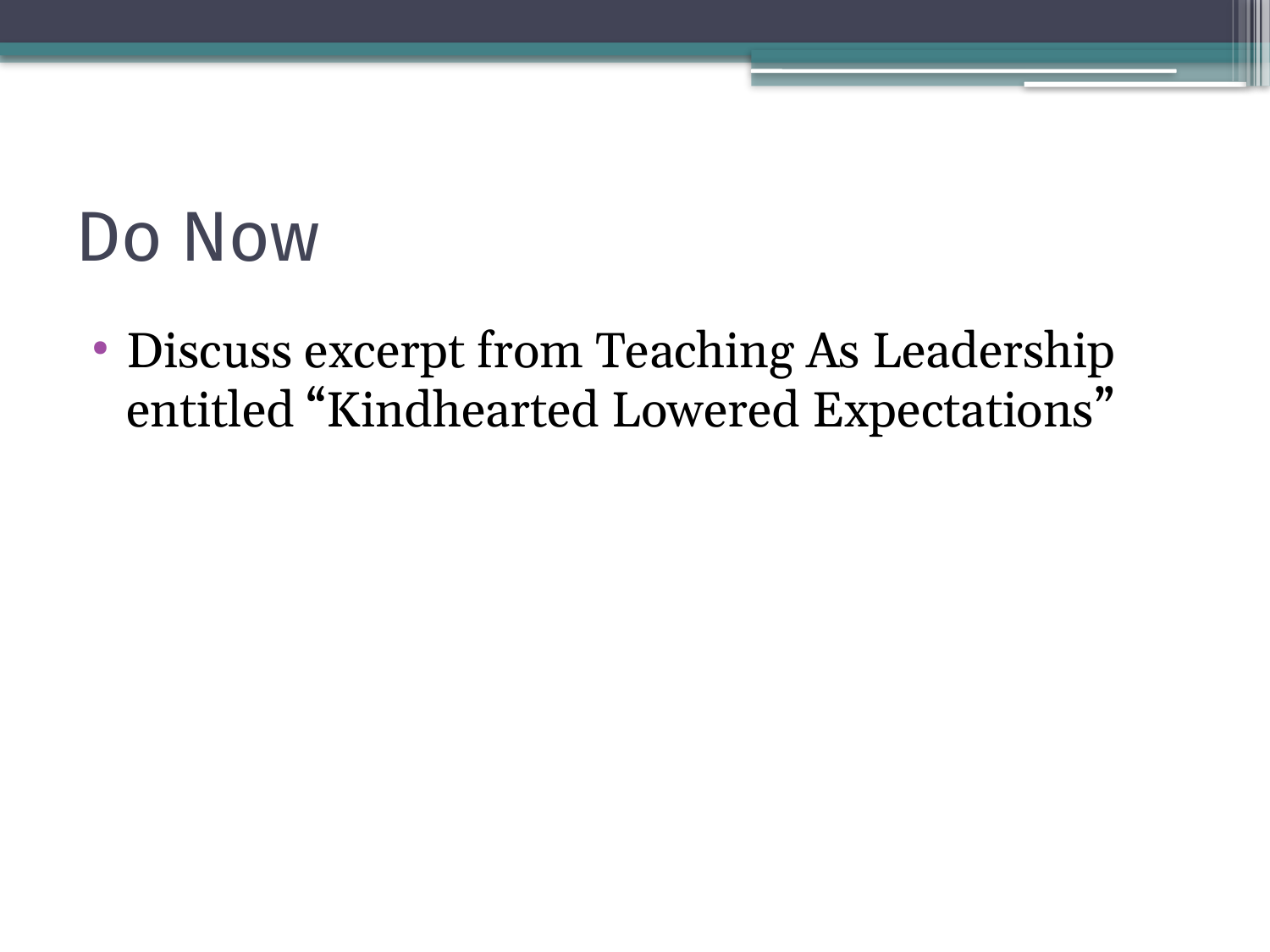

# Do Now
Discuss excerpt from Teaching As Leadership entitled “Kindhearted Lowered Expectations”